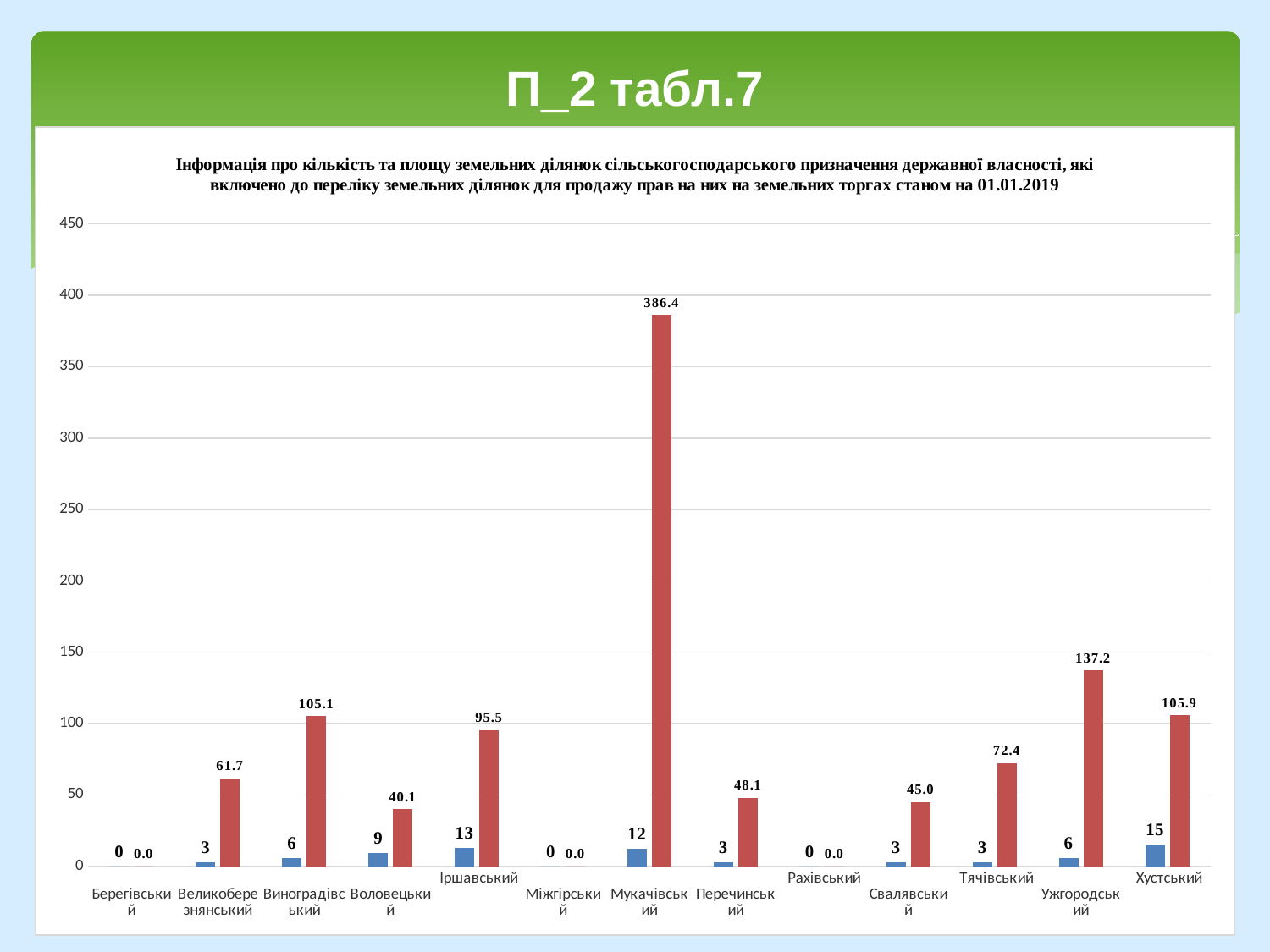

# П_2 табл.7

### Chart: Інформація про кількість та площу земельних ділянок сільськогосподарського призначення державної власності, які включено до переліку земельних ділянок для продажу прав на них на земельних торгах станом на 01.01.2019

| Category |  |  |
|---|---|---|
|  Берегівський | 0.0 | 0.0 |
|  Великоберезнянський | 3.0 | 61.7161 |
|  Виноградівський | 6.0 | 105.12030000000001 |
|  Воловецький | 9.0 | 40.1141 |
|  Іршавський | 13.0 | 95.4933 |
|  Міжгірський | 0.0 | 0.0 |
|  Мукачівський | 12.0 | 386.3644 |
|  Перечинський | 3.0 | 48.099999999999994 |
|  Рахівський | 0.0 | 0.0 |
|  Свалявський | 3.0 | 44.955299999999994 |
|  Тячівський | 3.0 | 72.3578 |
|  Ужгородський | 6.0 | 137.23600000000002 |
|  Хустський | 15.0 | 105.92199999999998 |